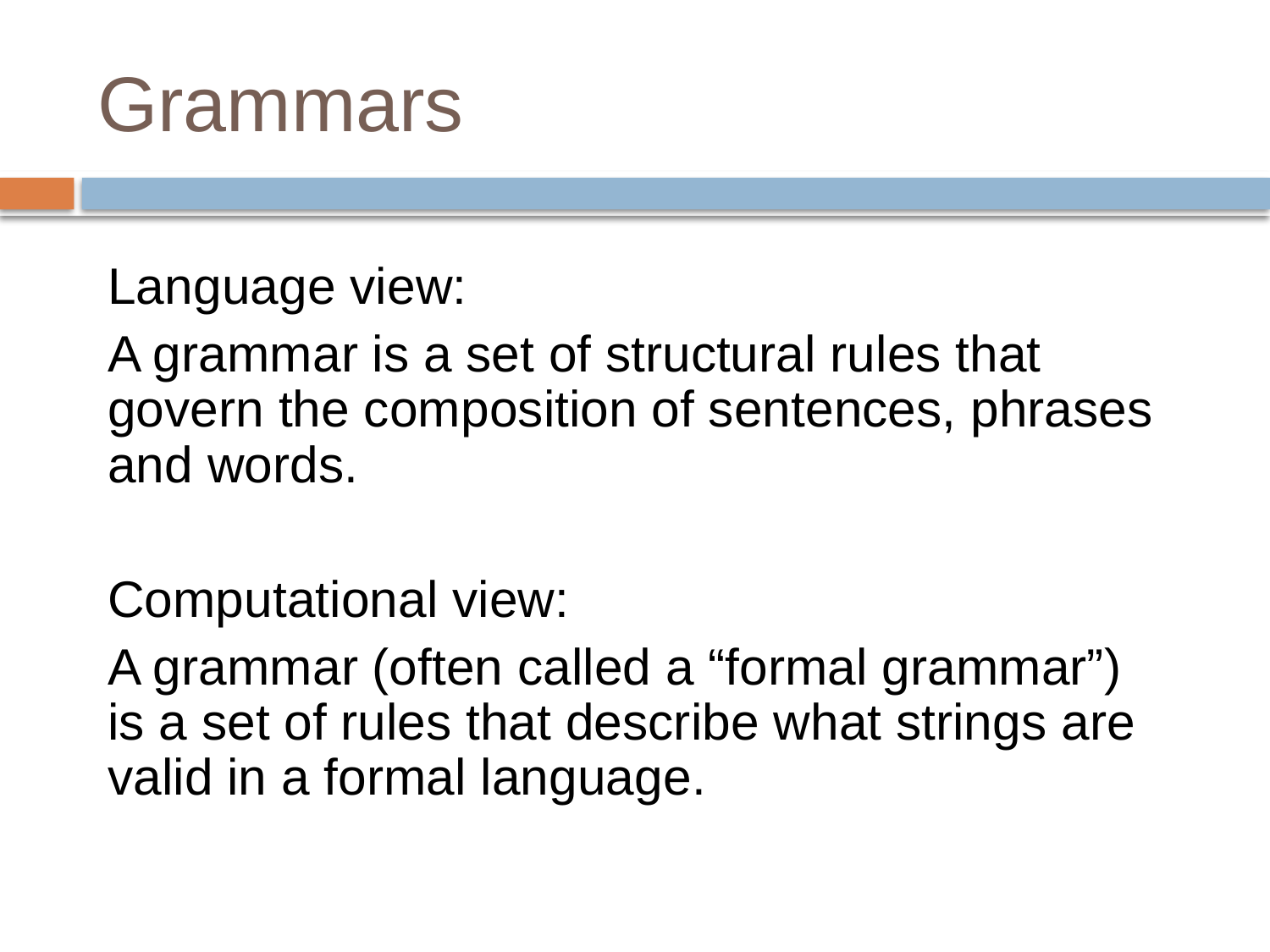

# Grammars
Language view:
A grammar is a set of structural rules that govern the composition of sentences, phrases and words.

Computational view:
A grammar (often called a “formal grammar”) is a set of rules that describe what strings are valid in a formal language.